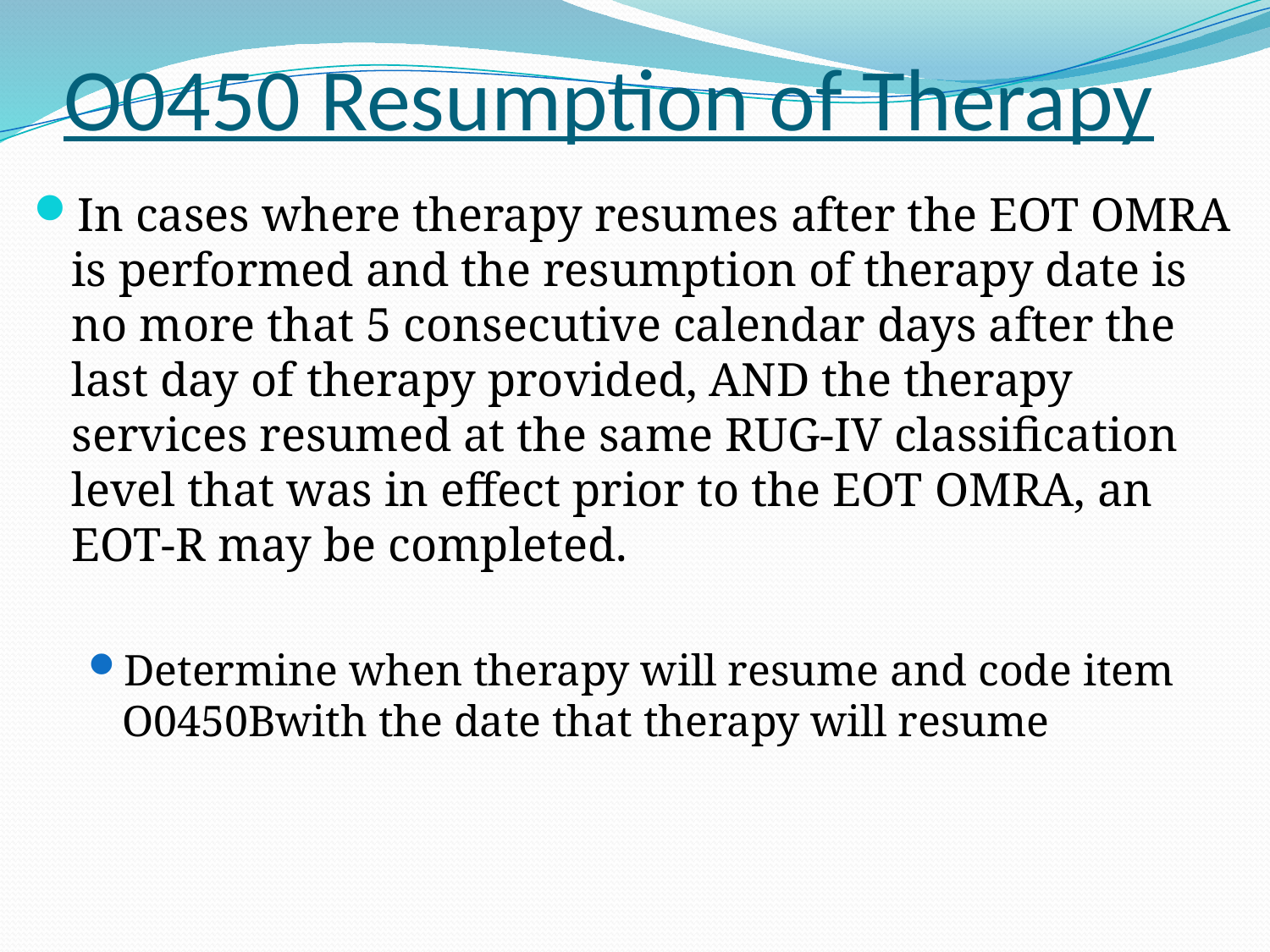

# O0450 Resumption of Therapy
In cases where therapy resumes after the EOT OMRA is performed and the resumption of therapy date is no more that 5 consecutive calendar days after the last day of therapy provided, AND the therapy services resumed at the same RUG-IV classification level that was in effect prior to the EOT OMRA, an EOT-R may be completed.

Determine when therapy will resume and code item O0450Bwith the date that therapy will resume